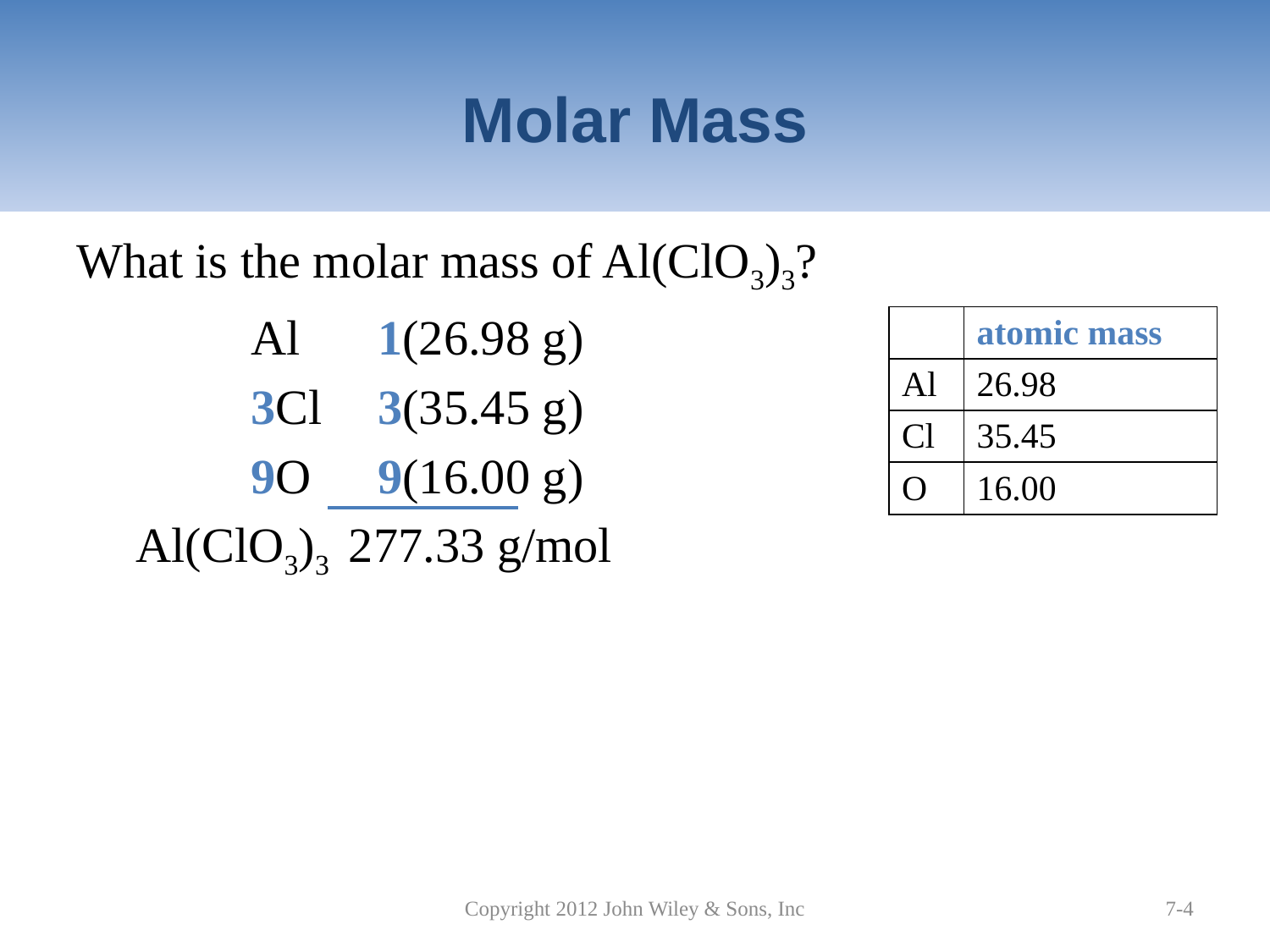

# Molar Mass
What is the molar mass of Al(ClO3)3?
		Al	1(26.98 g)
		3Cl	3(35.45 g)
		9O	9(16.00 g)
	 Al(ClO3)3  277.33 g/mol

|  | atomic mass |
| --- | --- |
| Al | 26.98 |
| Cl | 35.45 |
| O | 16.00 |
Copyright 2012 John Wiley & Sons, Inc
7-4